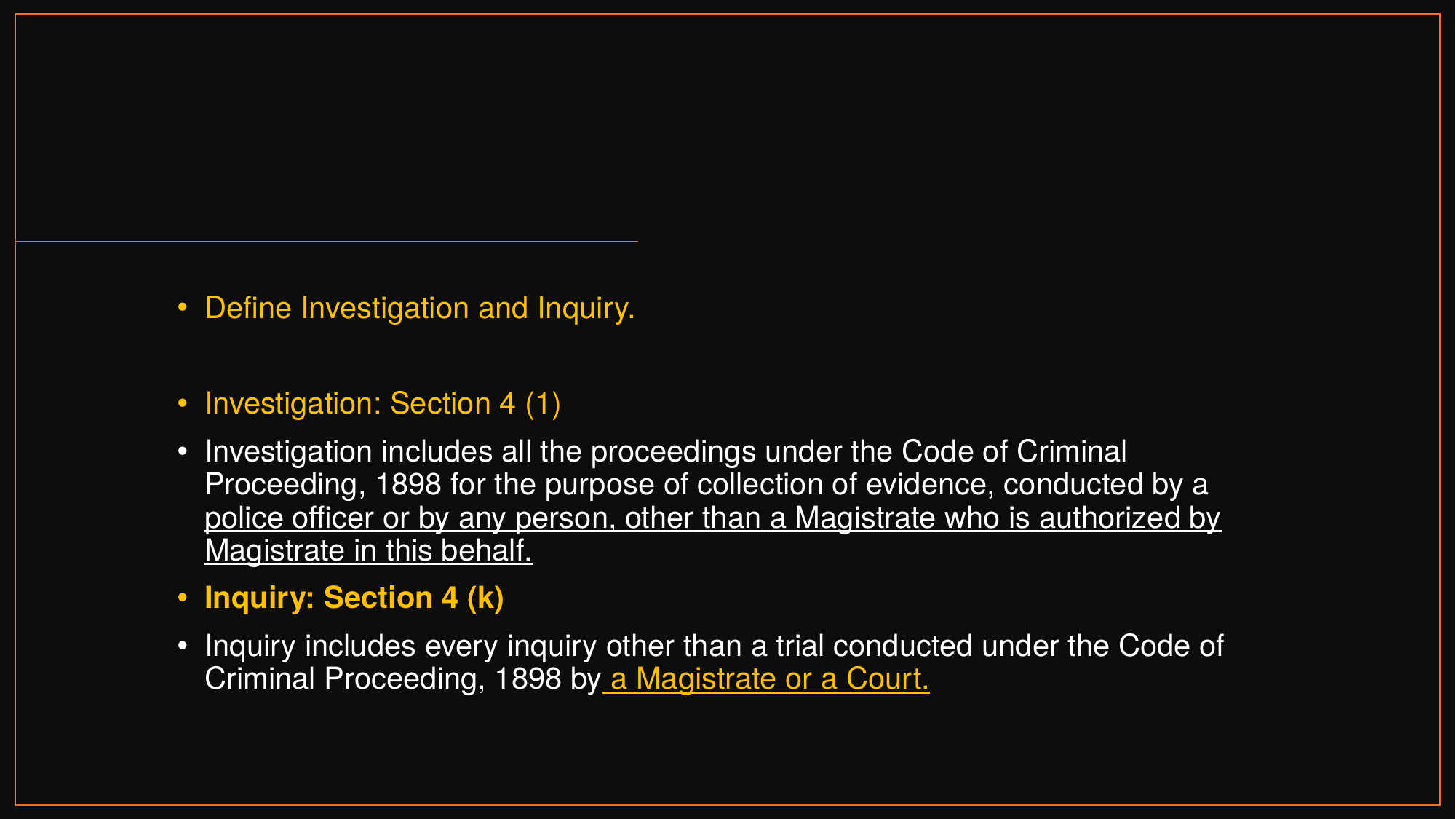

#
Define Investigation and Inquiry.

Investigation: Section 4 (1)
Investigation includes all the proceedings under the Code of Criminal Proceeding, 1898 for the purpose of collection of evidence, conducted by a police officer or by any person, other than a Magistrate who is authorized by Magistrate in this behalf.
Inquiry: Section 4 (k)
Inquiry includes every inquiry other than a trial conducted under the Code of Criminal Proceeding, 1898 by a Magistrate or a Court.